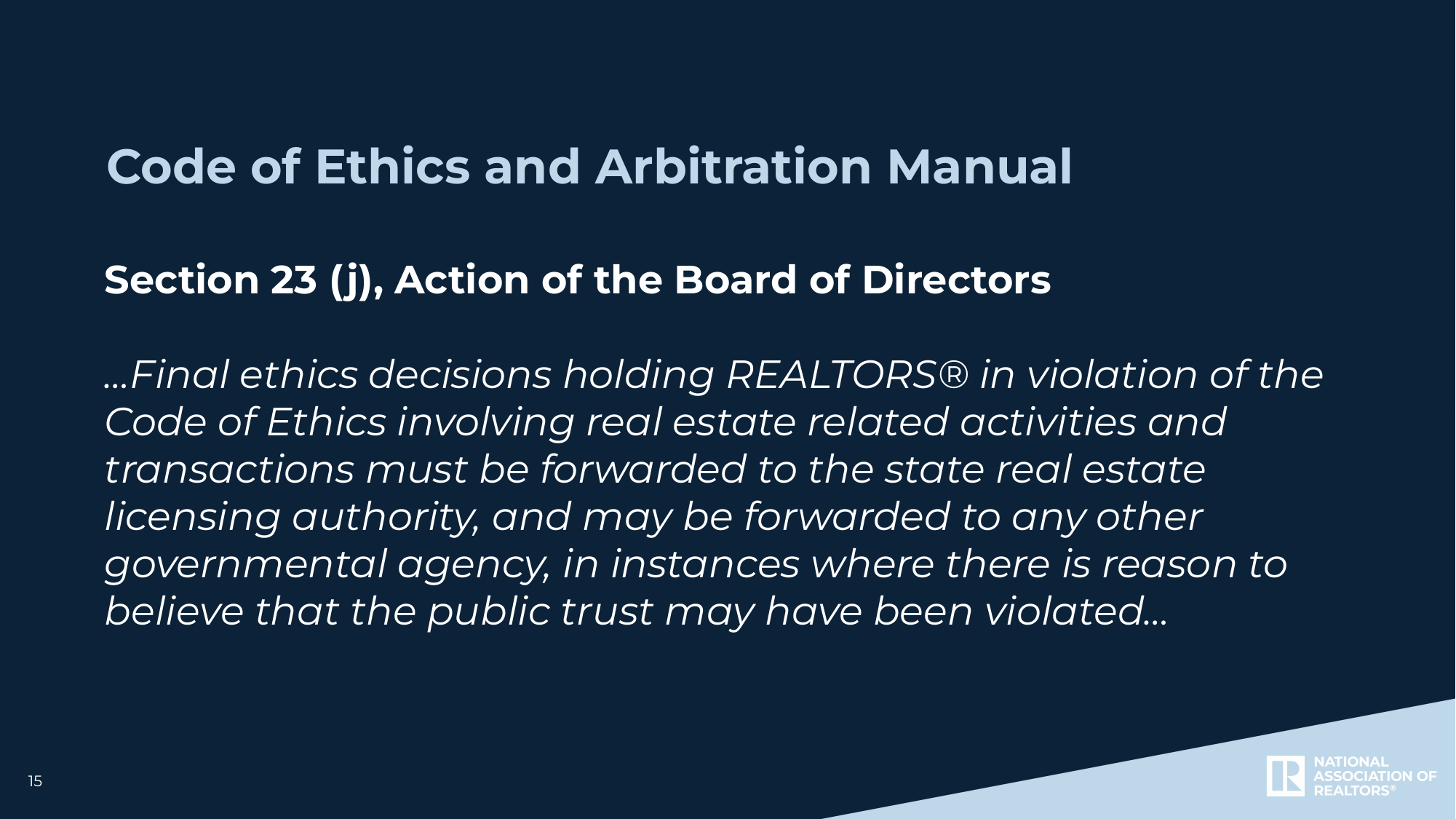

Code of Ethics and Arbitration Manual

Section 23 (j), Action of the Board of Directors

…Final ethics decisions holding REALTORS® in violation of the Code of Ethics involving real estate related activities and transactions must be forwarded to the state real estate licensing authority, and may be forwarded to any other governmental agency, in instances where there is reason to believe that the public trust may have been violated…
15